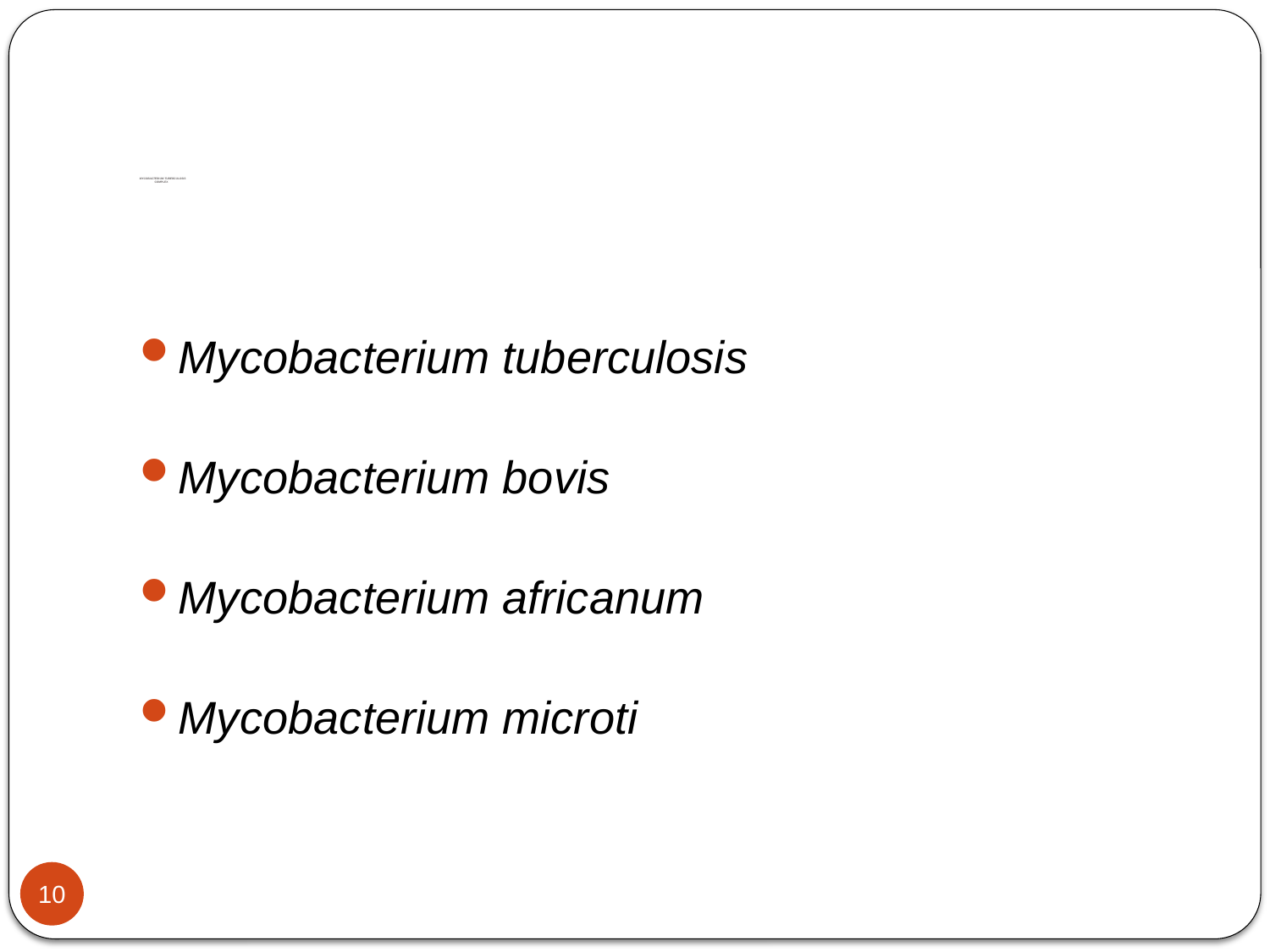

# MYCOBACTERIUM TUBERCULOSIS COMPLEX

Mycobacterium tuberculosis
Mycobacterium bovis
Mycobacterium africanum
Mycobacterium microti

10